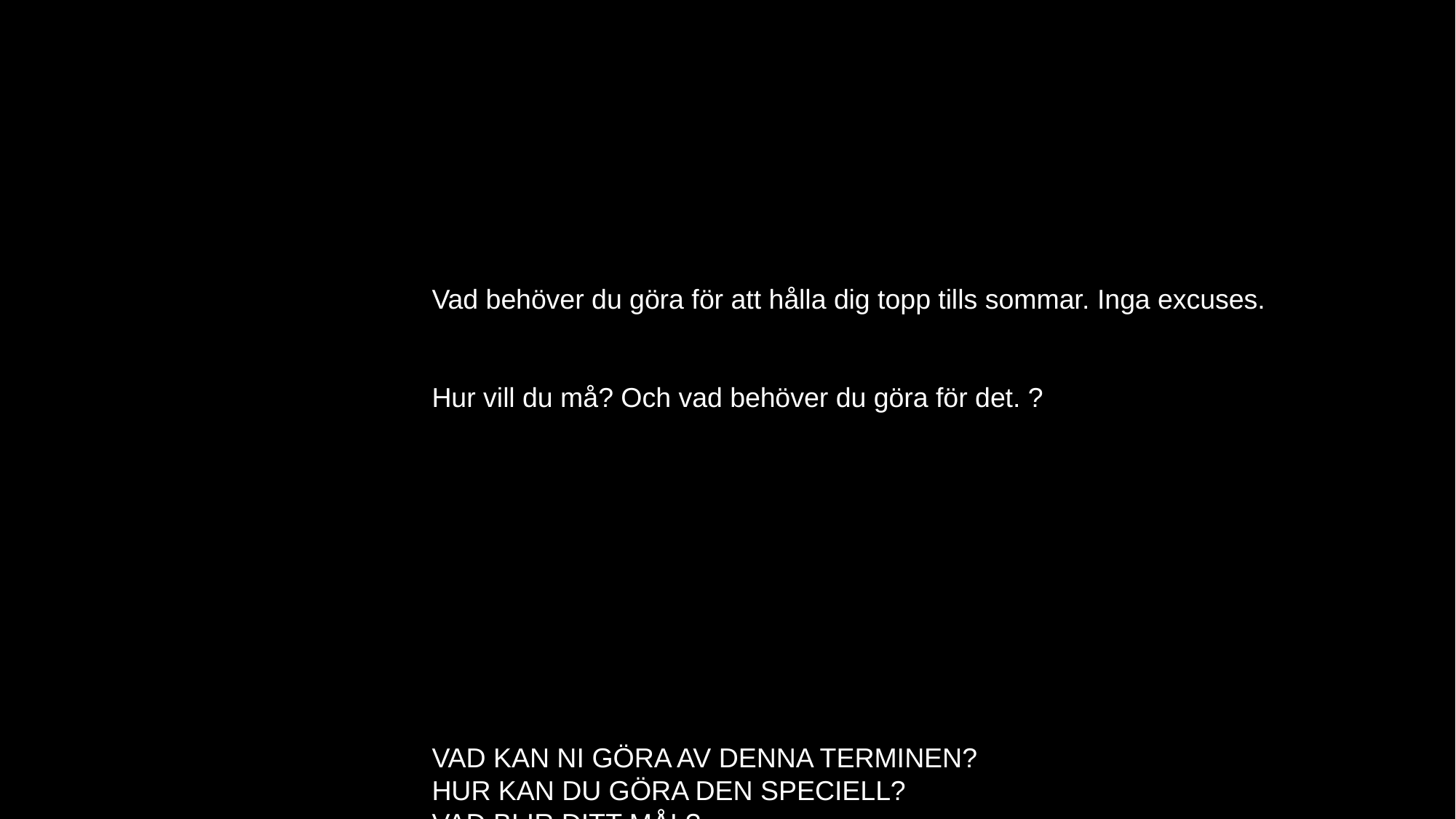

Vad behöver du göra för att hålla dig topp tills sommar. Inga excuses.

Hur vill du må? Och vad behöver du göra för det. ?

VAD KAN NI GÖRA AV DENNA TERMINEN?
HUR KAN DU GÖRA DEN SPECIELL?
VAD BLIR DITT MÅL?